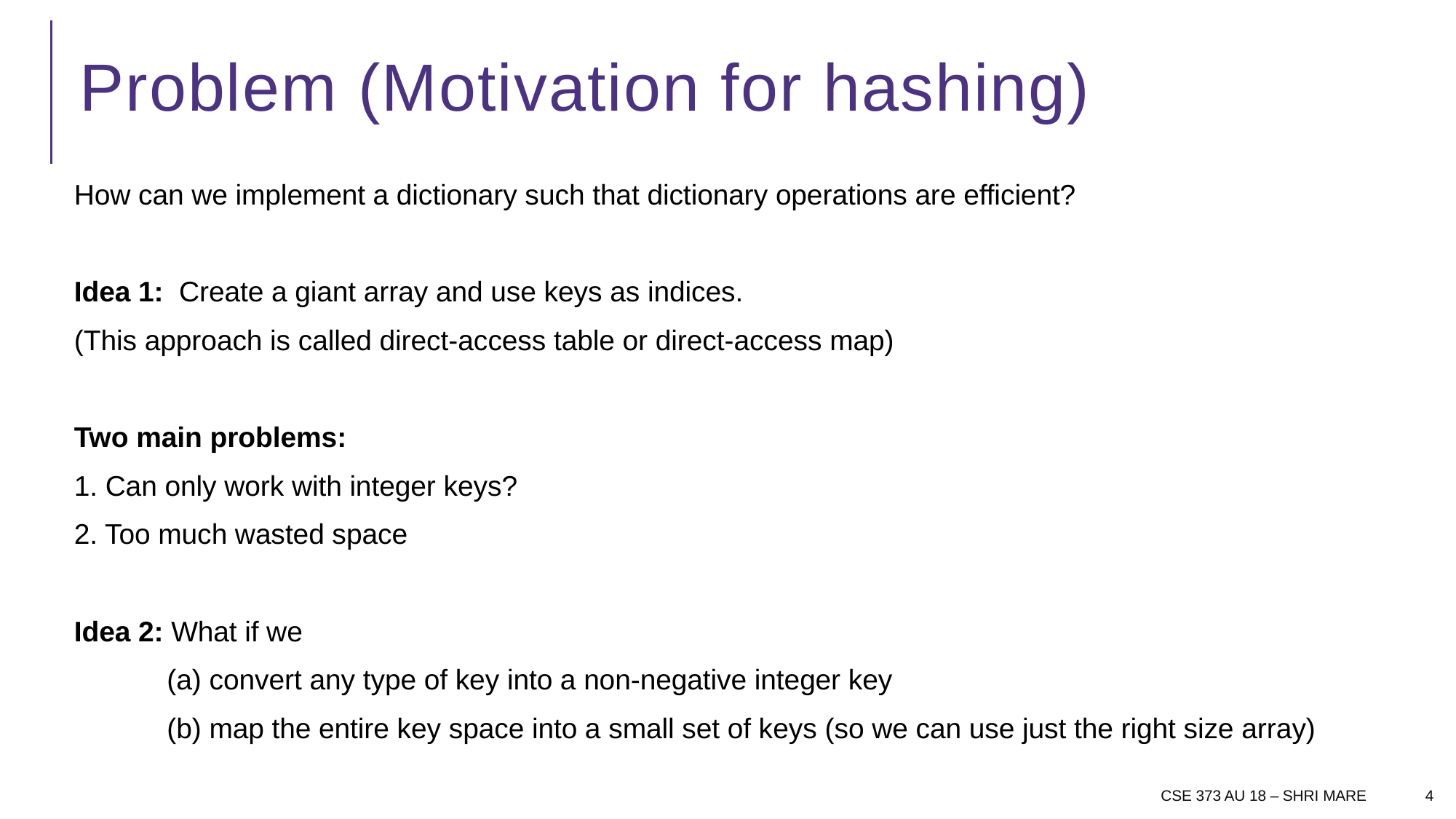

# Problem (Motivation for hashing)
How can we implement a dictionary such that dictionary operations are efficient?

Idea 1:  Create a giant array and use keys as indices.
(This approach is called direct-access table or direct-access map)

Two main problems:
1. Can only work with integer keys?
2. Too much wasted space

Idea 2: What if we
	(a) convert any type of key into a non-negative integer key
	(b) map the entire key space into a small set of keys (so we can use just the right size array)
CSE 373 AU 18 – Shri mare
4